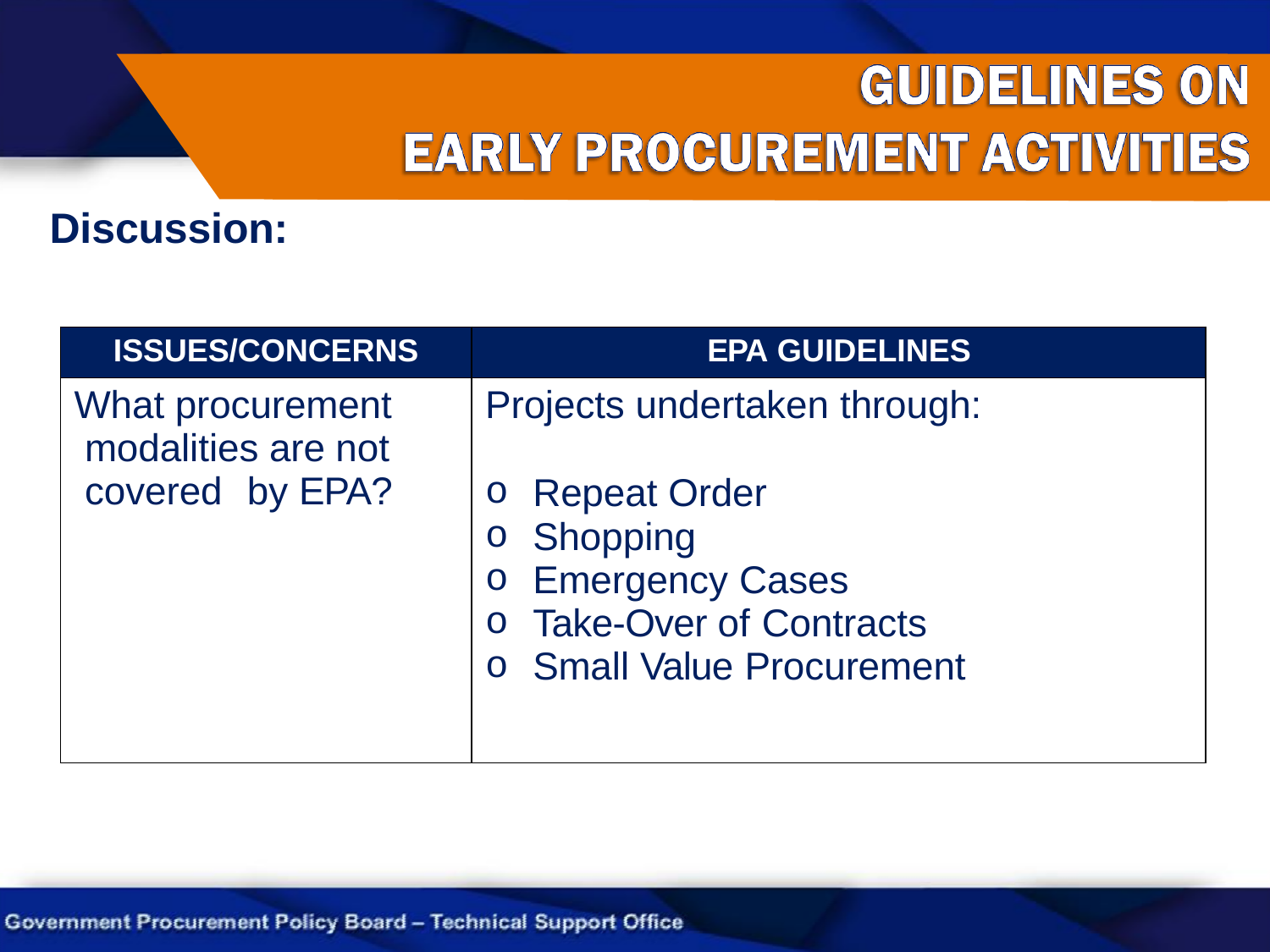

# Discussion:
| ISSUES/CONCERNS | EPA GUIDELINES |
| --- | --- |
| What procurement modalities are not covered by EPA? | Projects undertaken through: Repeat Order Shopping Emergency Cases Take-Over of Contracts Small Value Procurement |